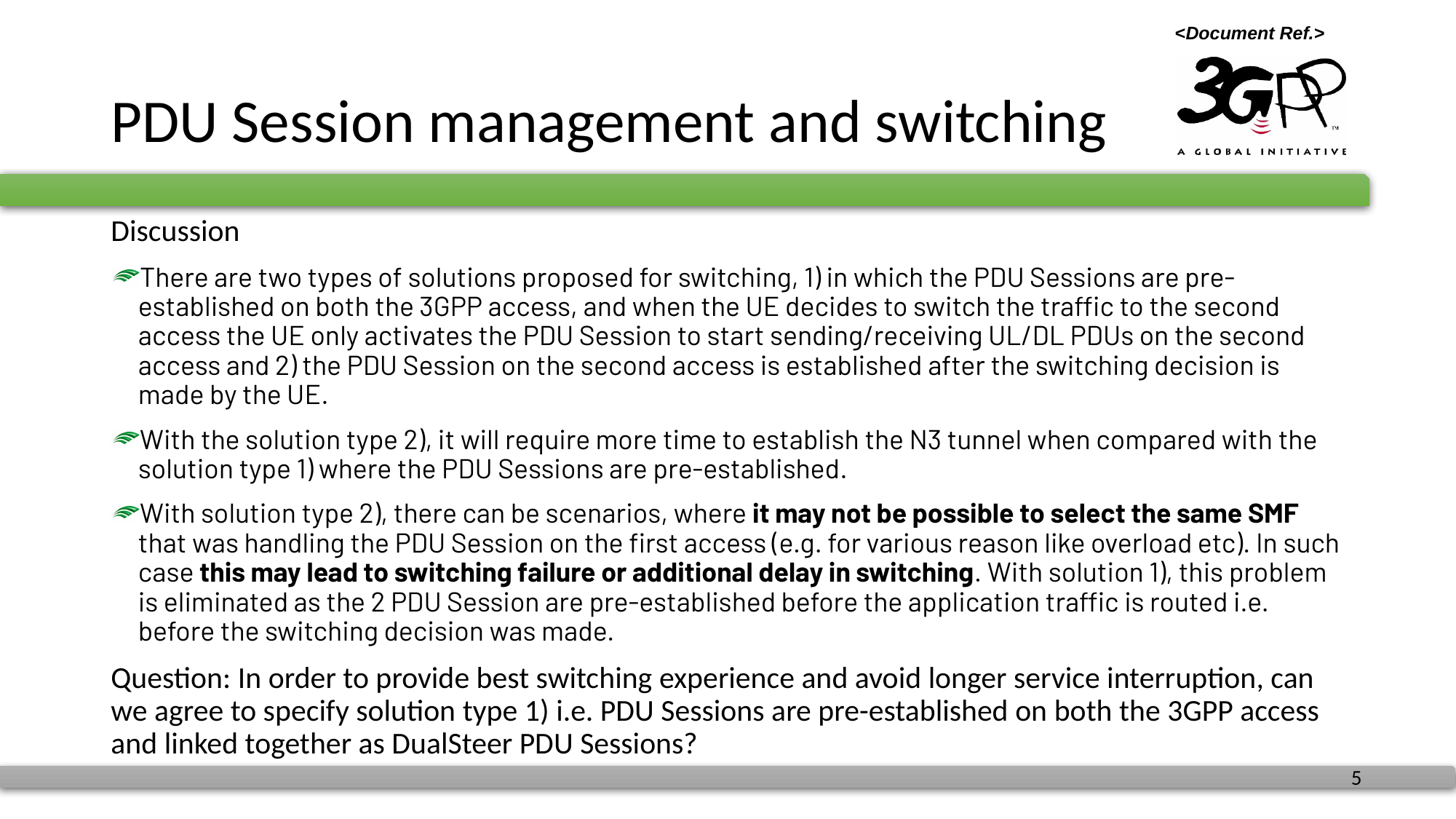

# PDU Session management and switching
Discussion
There are two types of solutions proposed for switching, 1) in which the PDU Sessions are pre-established on both the 3GPP access, and when the UE decides to switch the traffic to the second access the UE only activates the PDU Session to start sending/receiving UL/DL PDUs on the second access and 2) the PDU Session on the second access is established after the switching decision is made by the UE.
With the solution type 2), it will require more time to establish the N3 tunnel when compared with the solution type 1) where the PDU Sessions are pre-established.
With solution type 2), there can be scenarios, where it may not be possible to select the same SMF that was handling the PDU Session on the first access (e.g. for various reason like overload etc). In such case this may lead to switching failure or additional delay in switching. With solution 1), this problem is eliminated as the 2 PDU Session are pre-established before the application traffic is routed i.e. before the switching decision was made.
Question: In order to provide best switching experience and avoid longer service interruption, can we agree to specify solution type 1) i.e. PDU Sessions are pre-established on both the 3GPP access and linked together as DualSteer PDU Sessions?